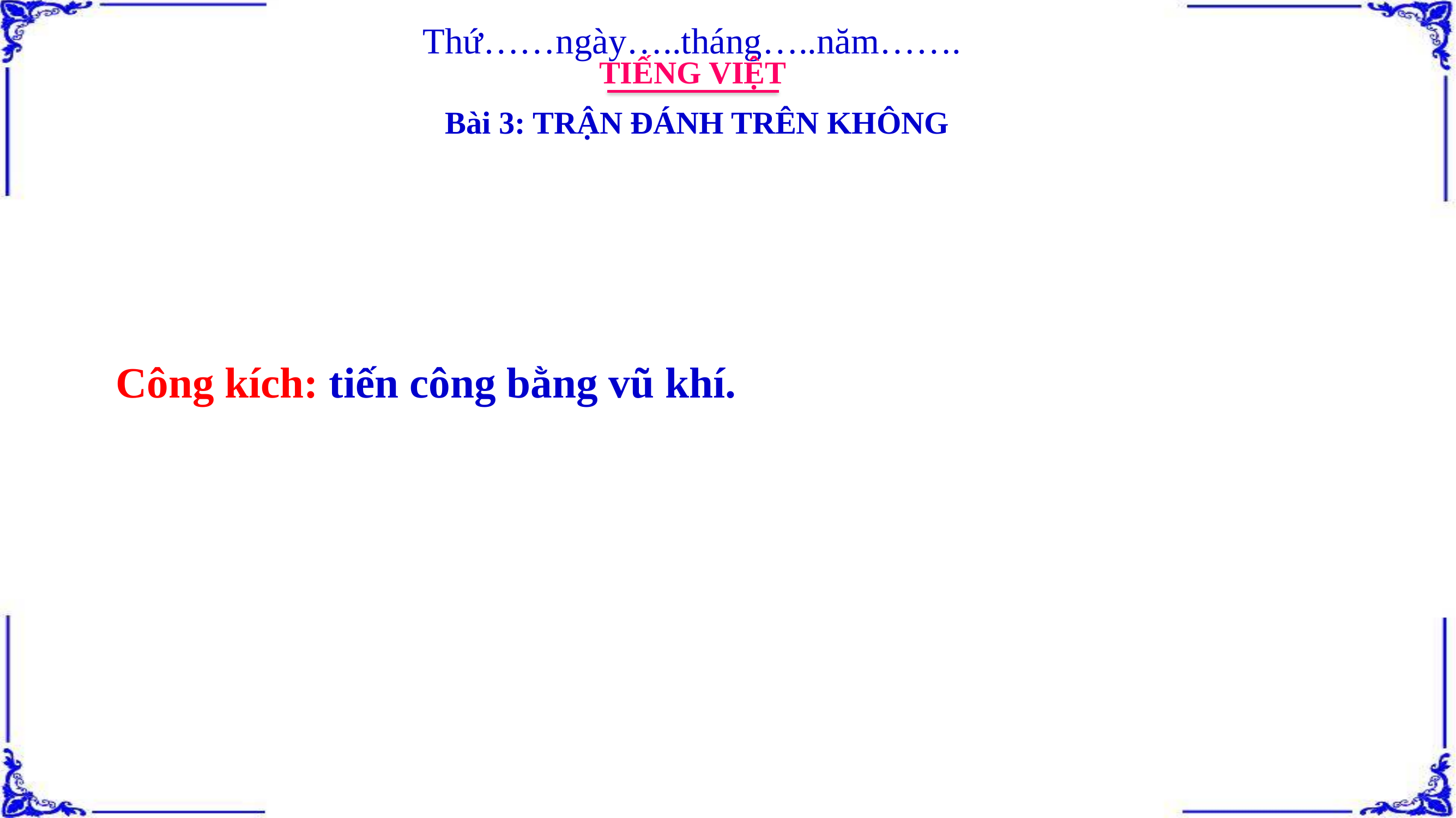

Thứ……ngày…..tháng…..năm…….
TIẾNG VIỆT
Bài 3: TRẬN ĐÁNH TRÊN KHÔNG
Công kích: tiến công bằng vũ khí.